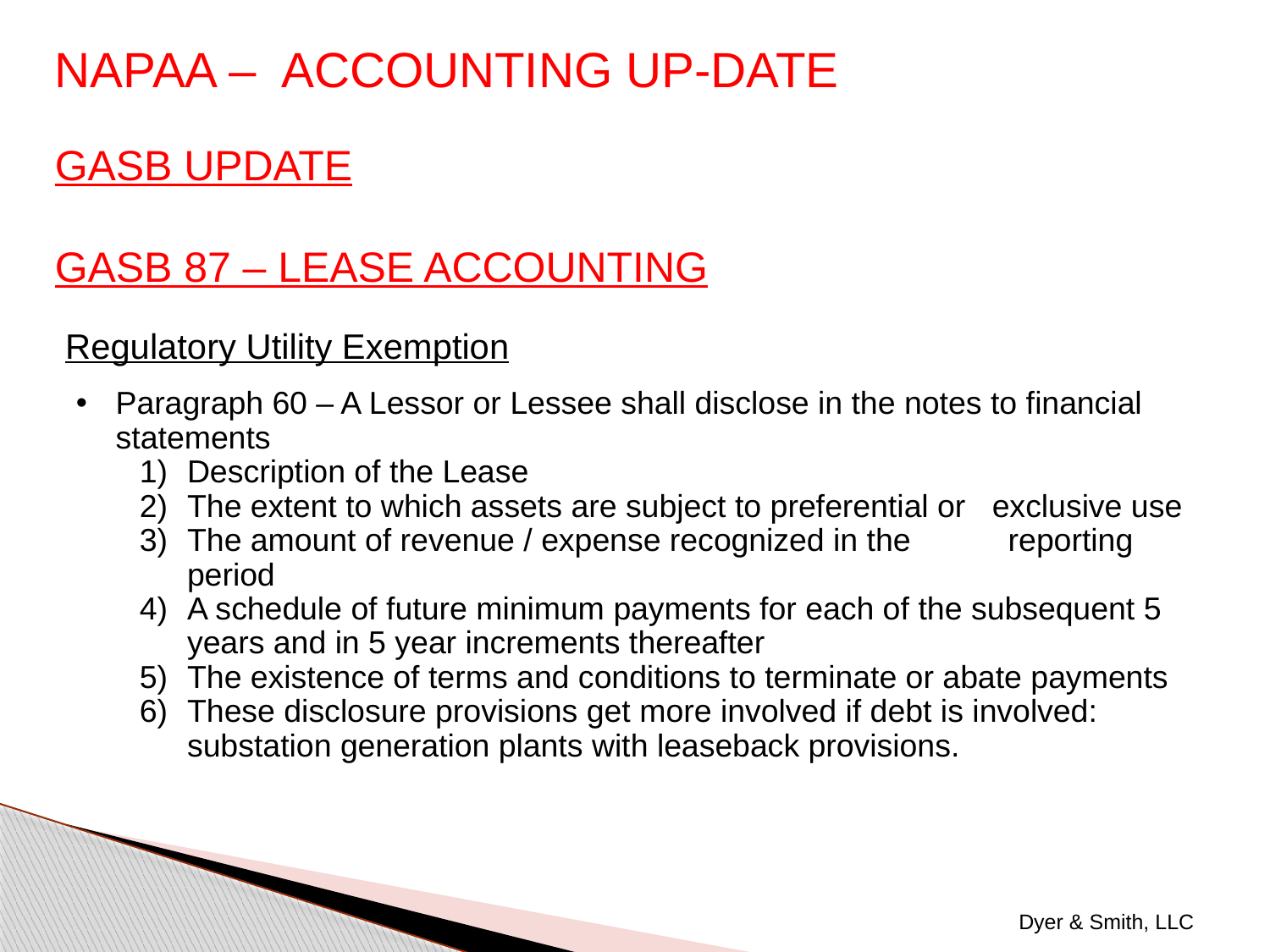

NAPAA –  ACCOUNTING UP-DATE

GASB UPDATE

GASB 87 – LEASE ACCOUNTING

Regulatory Utility Exemption

Paragraph 60 – A Lessor or Lessee shall disclose in the notes to financial statements
Description of the Lease
The extent to which assets are subject to preferential or   exclusive use
The amount of revenue / expense recognized in the           reporting period
A schedule of future minimum payments for each of the subsequent 5 years and in 5 year increments thereafter
The existence of terms and conditions to terminate or abate payments
These disclosure provisions get more involved if debt is involved: substation generation plants with leaseback provisions.
Dyer & Smith, LLC